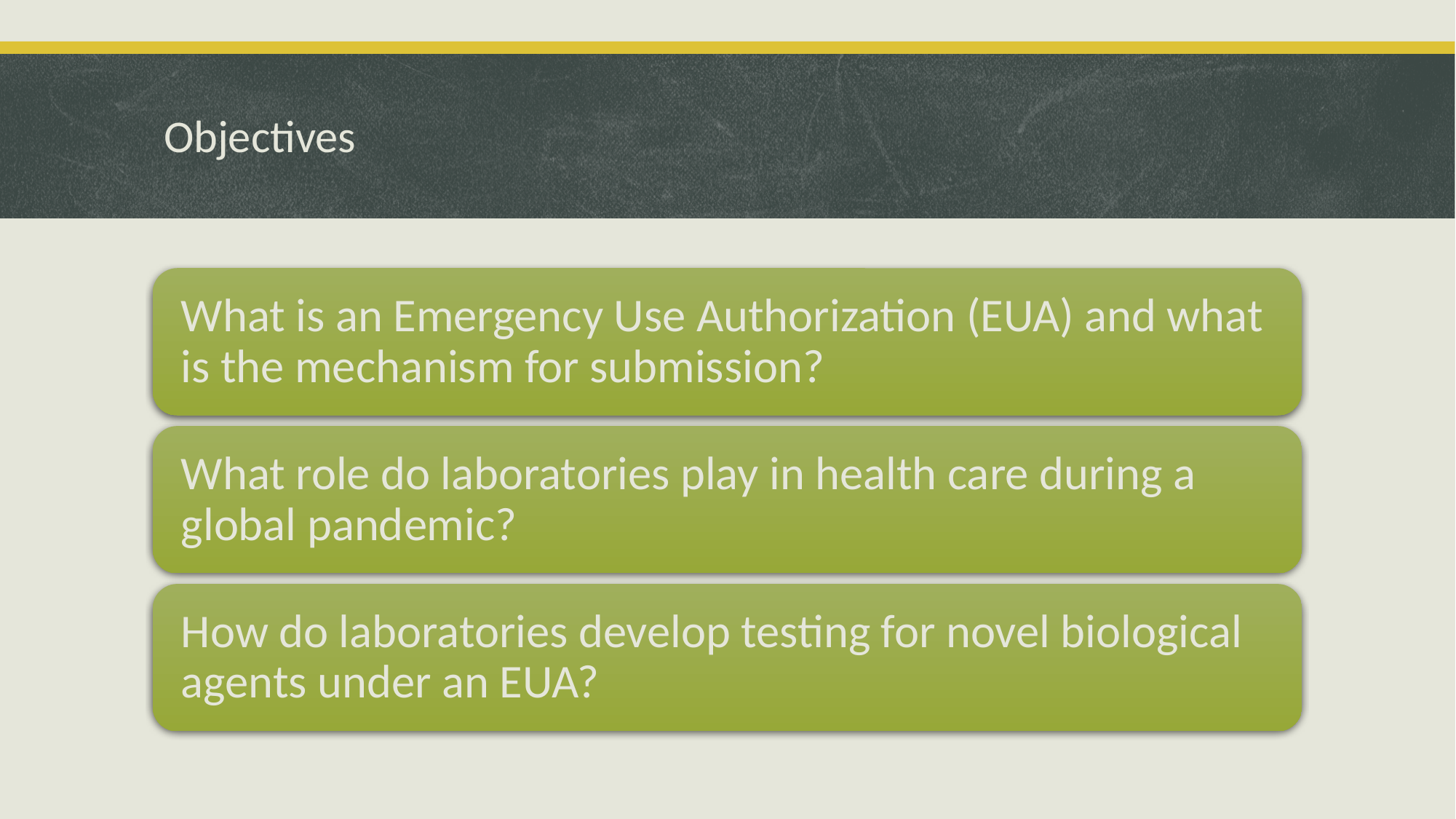

# Objectives
What is an Emergency Use Authorization (EUA) and what is the mechanism for submission?
What role do laboratories play in health care during a global pandemic?
How do laboratories develop testing for novel biological agents under an EUA?